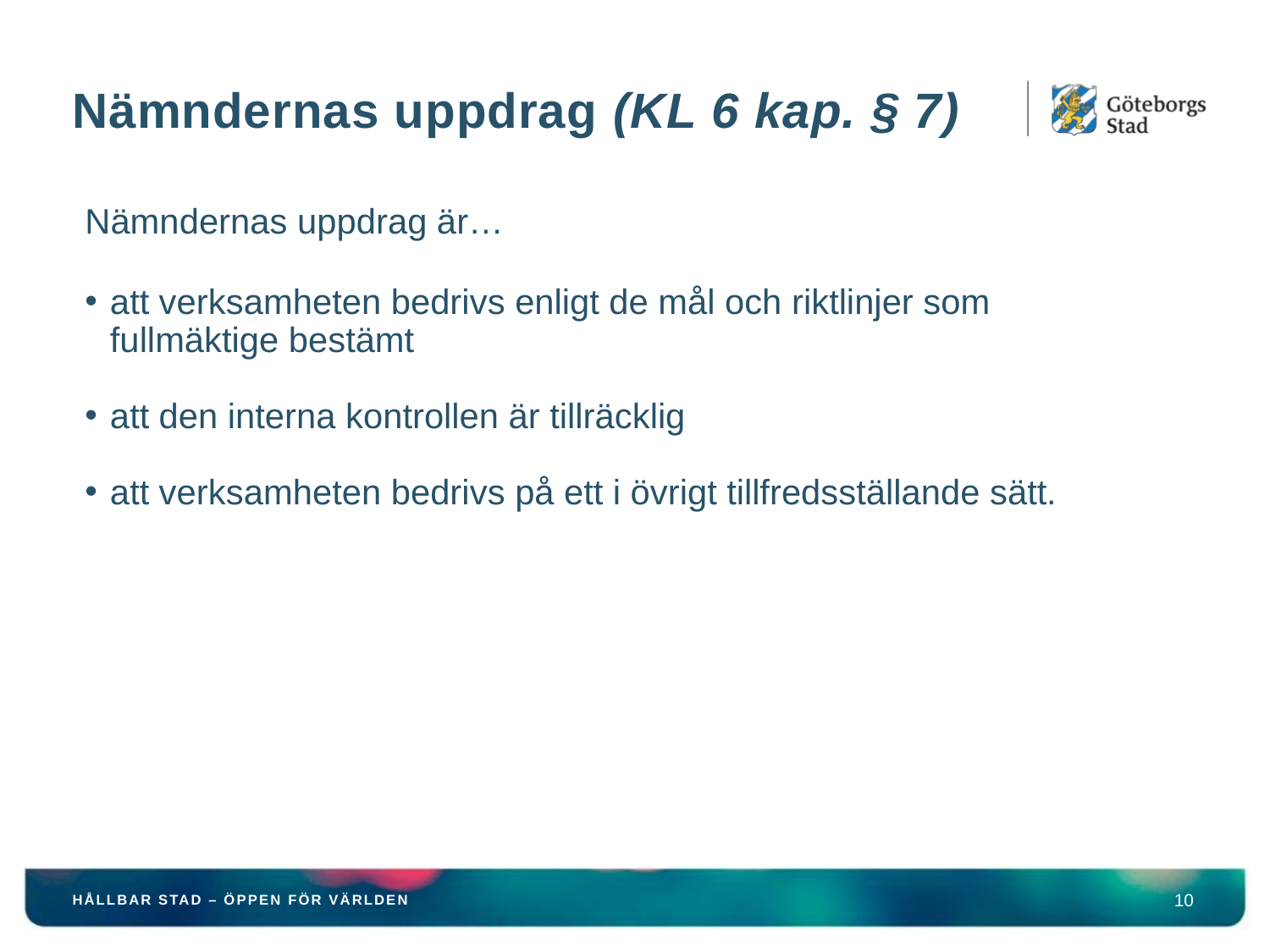

# Nämndernas uppdrag (KL 6 kap. § 7)
Nämndernas uppdrag är…
att verksamheten bedrivs enligt de mål och riktlinjer som fullmäktige bestämt
att den interna kontrollen är tillräcklig
att verksamheten bedrivs på ett i övrigt tillfredsställande sätt.

HÅLLBAR STAD – ÖPPEN FÖR VÄRLDEN
10